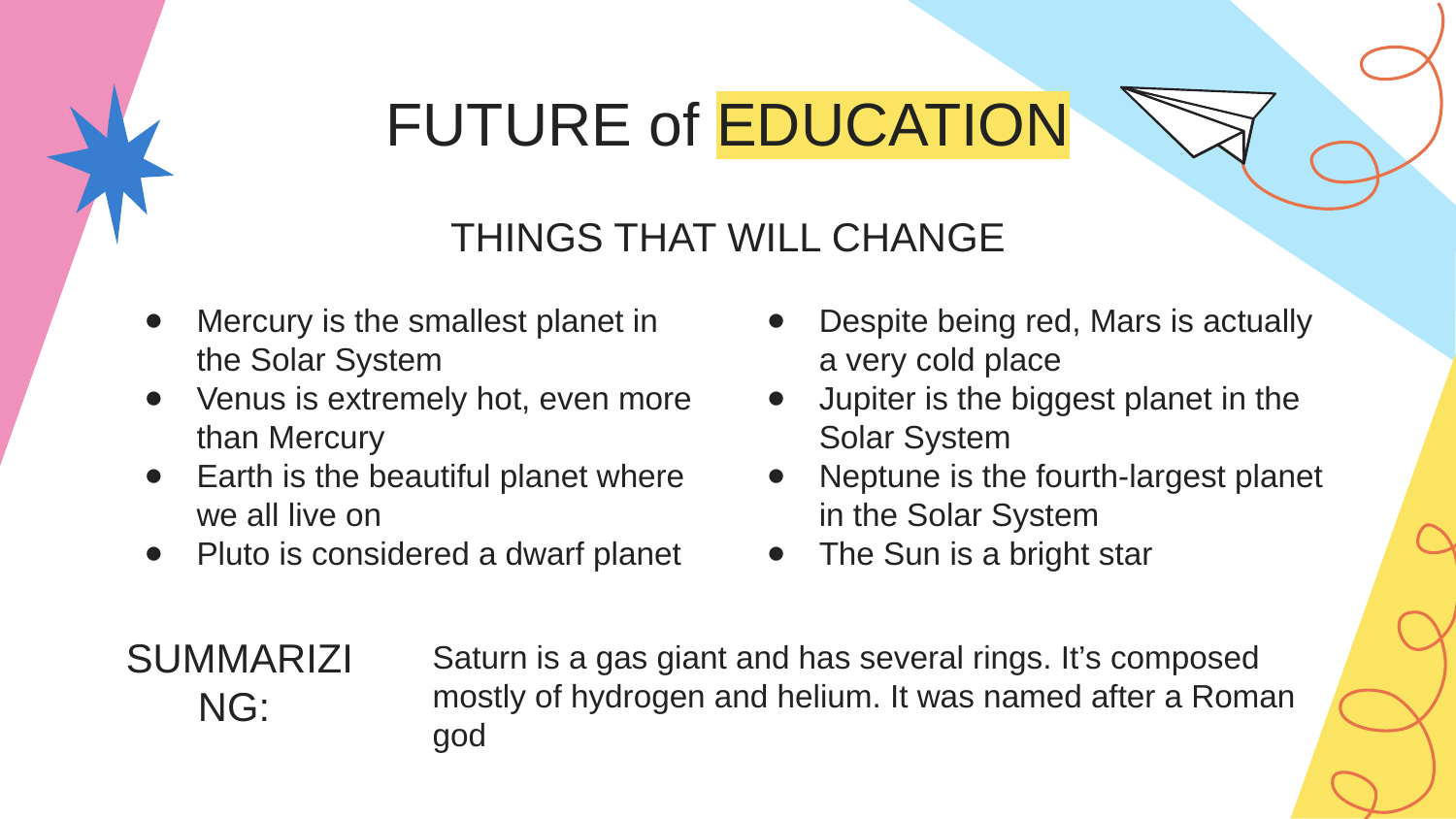

# FUTURE of EDUCATION

THINGS THAT WILL CHANGE
Mercury is the smallest planet in the Solar System
Venus is extremely hot, even more than Mercury
Earth is the beautiful planet where we all live on
Pluto is considered a dwarf planet

Despite being red, Mars is actually a very cold place
Jupiter is the biggest planet in the Solar System
Neptune is the fourth-largest planet in the Solar System
The Sun is a bright star

Saturn is a gas giant and has several rings. It’s composed mostly of hydrogen and helium. It was named after a Roman god
SUMMARIZING: